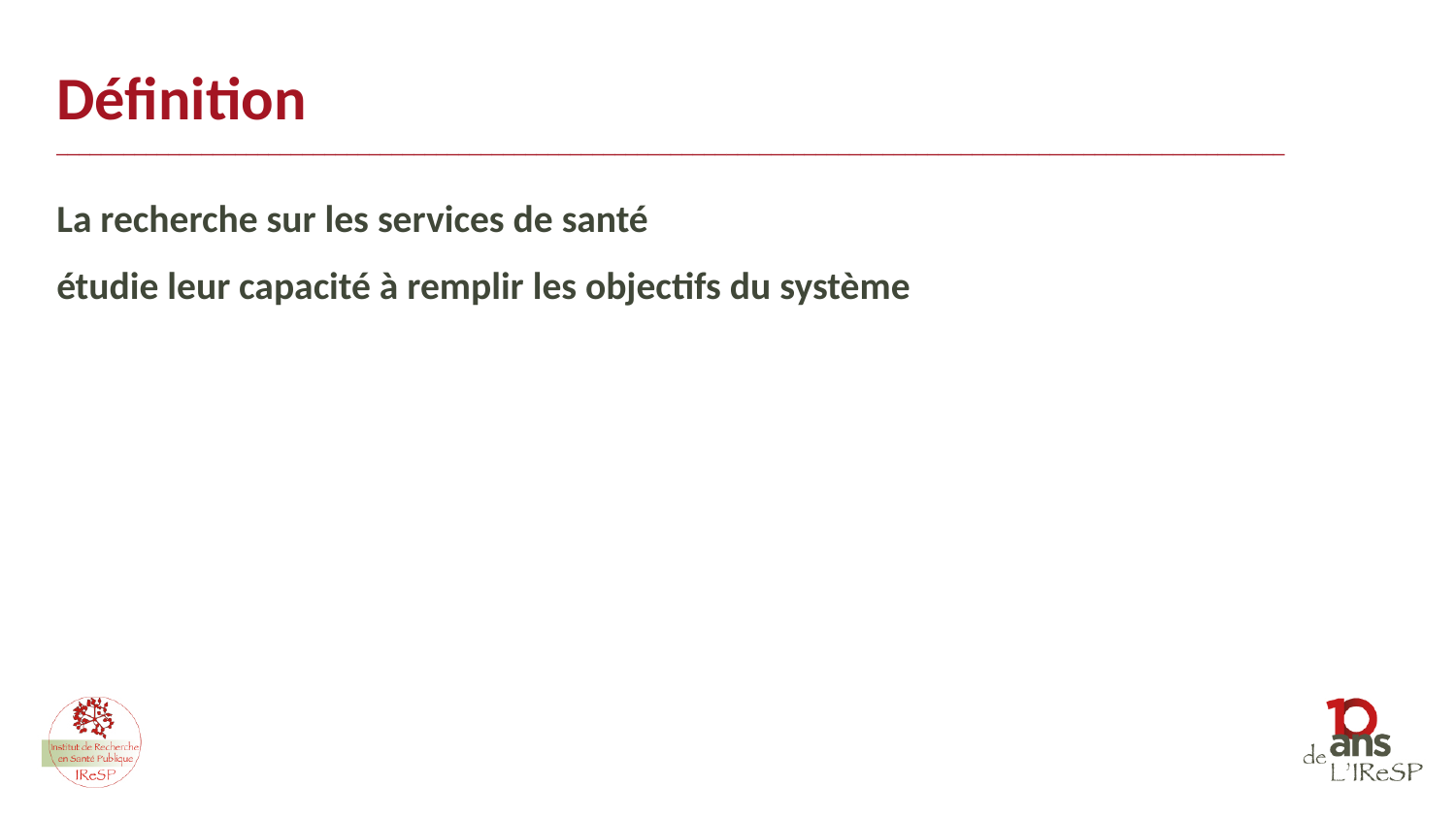

Définition
______________________________________________________________________________________________________________

La recherche sur les services de santé
étudie leur capacité à remplir les objectifs du système